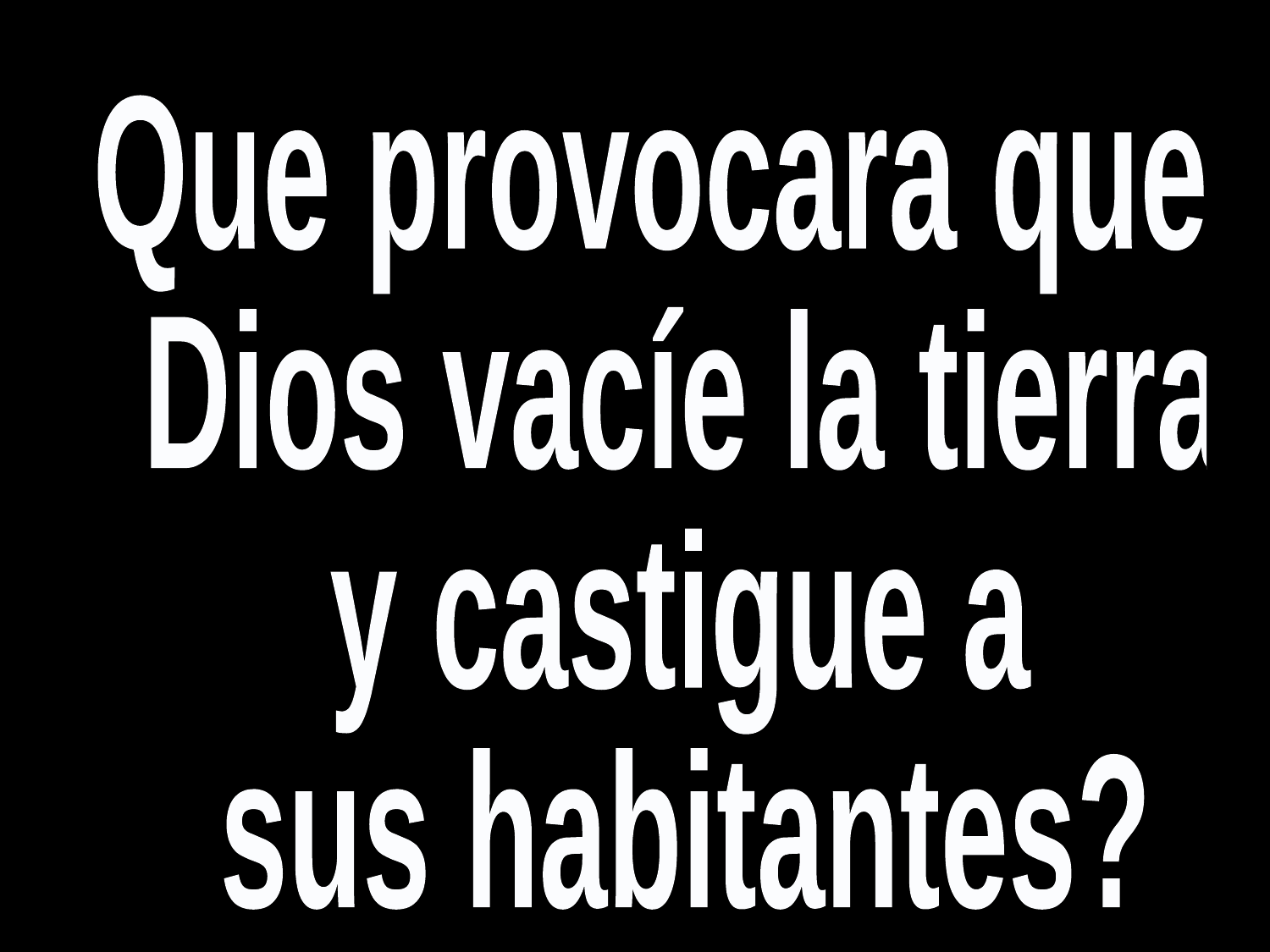

Que provocara que
 Dios vacíe la tierra
 y castigue a
 sus habitantes?